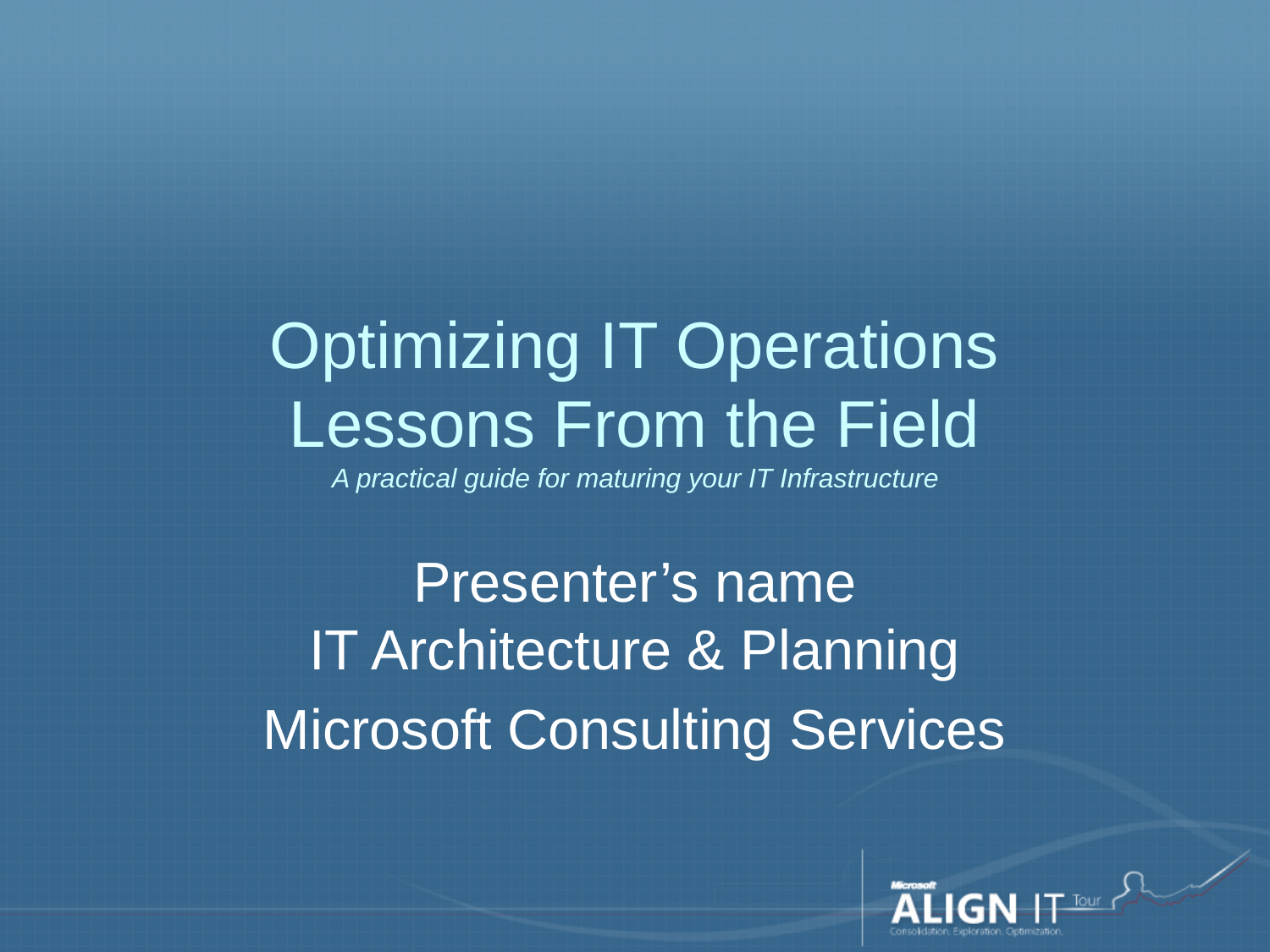

# Optimizing IT Operations Lessons From the Field A practical guide for maturing your IT Infrastructure
Presenter’s name
IT Architecture & Planning
Microsoft Consulting Services